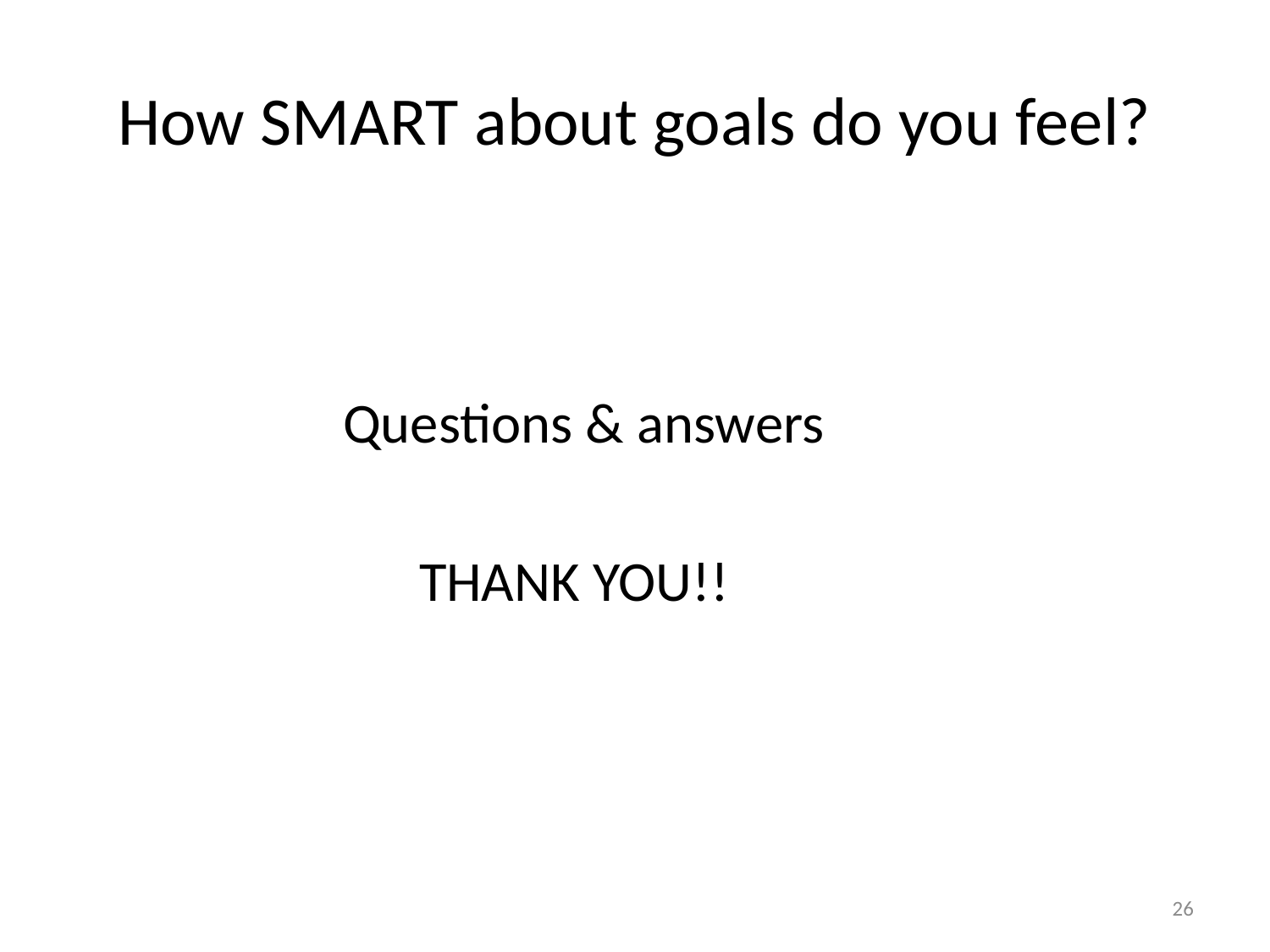

# How SMART about goals do you feel?

                     Questions & answers

                           THANK YOU!!
26